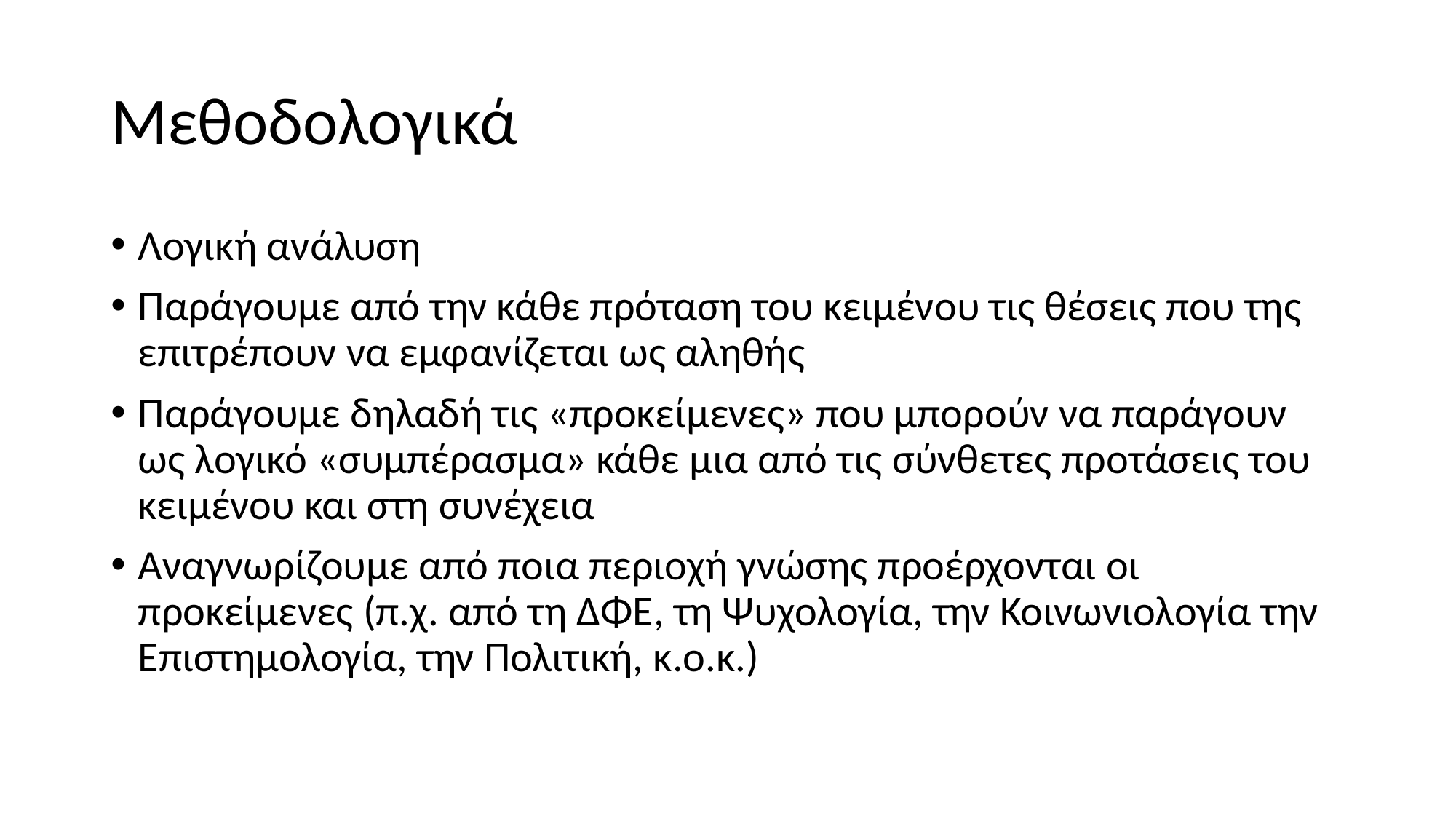

# Μεθοδολογικά
Λογική ανάλυση
Παράγουμε από την κάθε πρόταση του κειμένου τις θέσεις που της επιτρέπουν να εμφανίζεται ως αληθής
Παράγουμε δηλαδή τις «προκείμενες» που μπορούν να παράγουν ως λογικό «συμπέρασμα» κάθε μια από τις σύνθετες προτάσεις του κειμένου και στη συνέχεια
Αναγνωρίζουμε από ποια περιοχή γνώσης προέρχονται οι προκείμενες (π.χ. από τη ΔΦΕ, τη Ψυχολογία, την Κοινωνιολογία την Επιστημολογία, την Πολιτική, κ.ο.κ.)